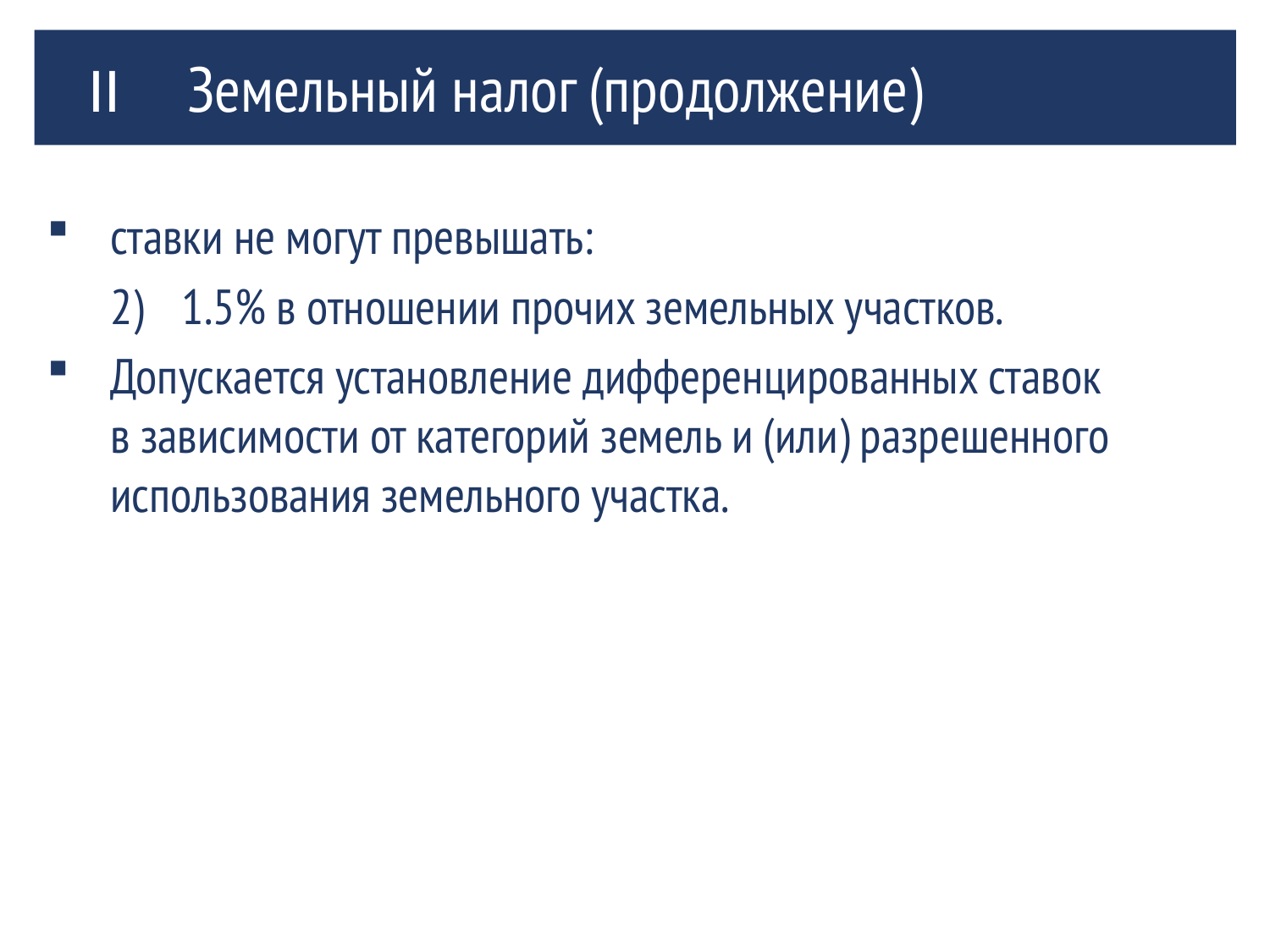

II
Земельный налог (продолжение)
ставки не могут превышать:
1.5% в отношении прочих земельных участков.
Допускается установление дифференцированных ставок
в зависимости от категорий земель и (или) разрешенного использования земельного участка.